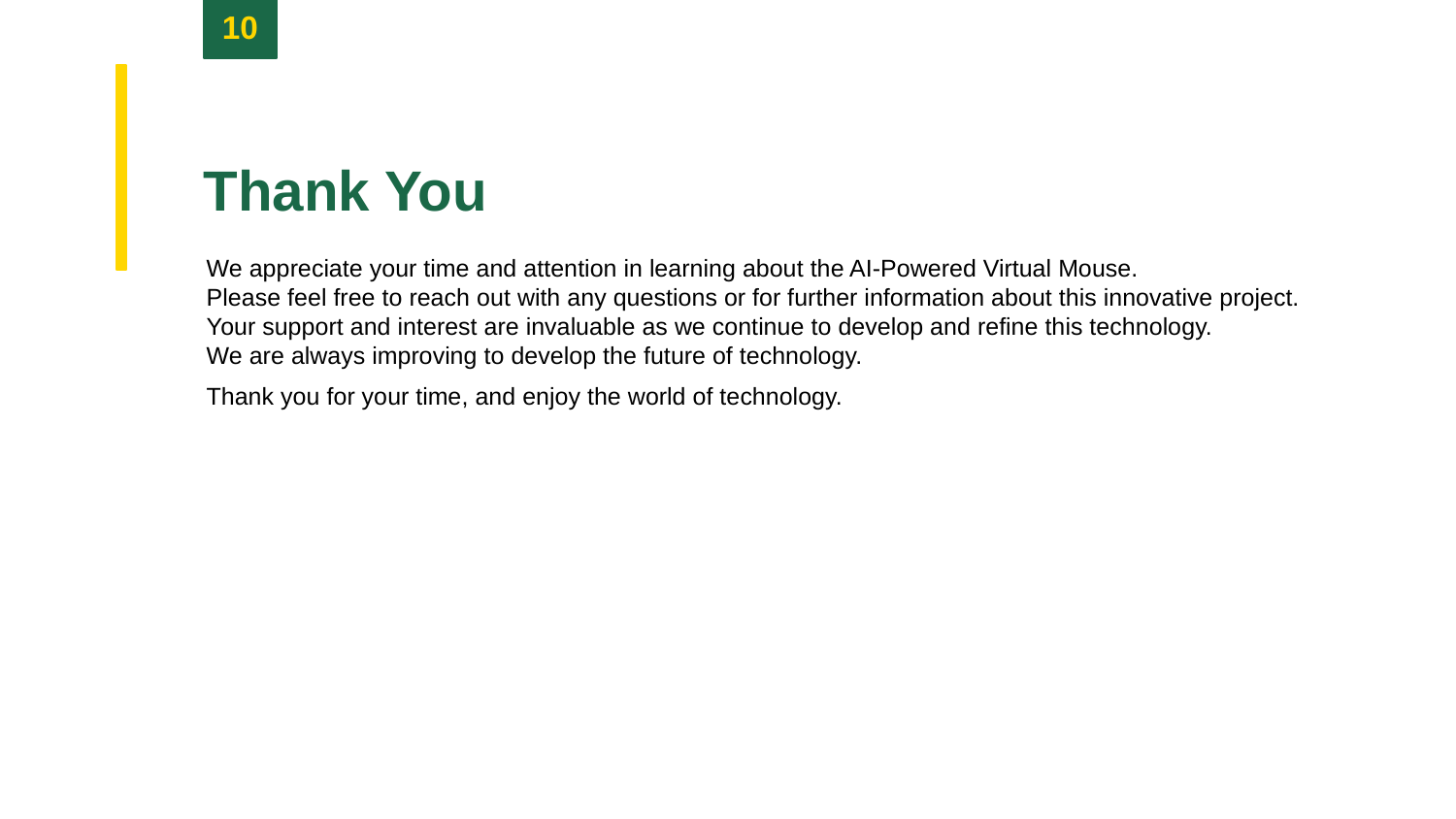

10

Thank You
We appreciate your time and attention in learning about the AI-Powered Virtual Mouse.
Please feel free to reach out with any questions or for further information about this innovative project.
Your support and interest are invaluable as we continue to develop and refine this technology.
We are always improving to develop the future of technology.
Thank you for your time, and enjoy the world of technology.